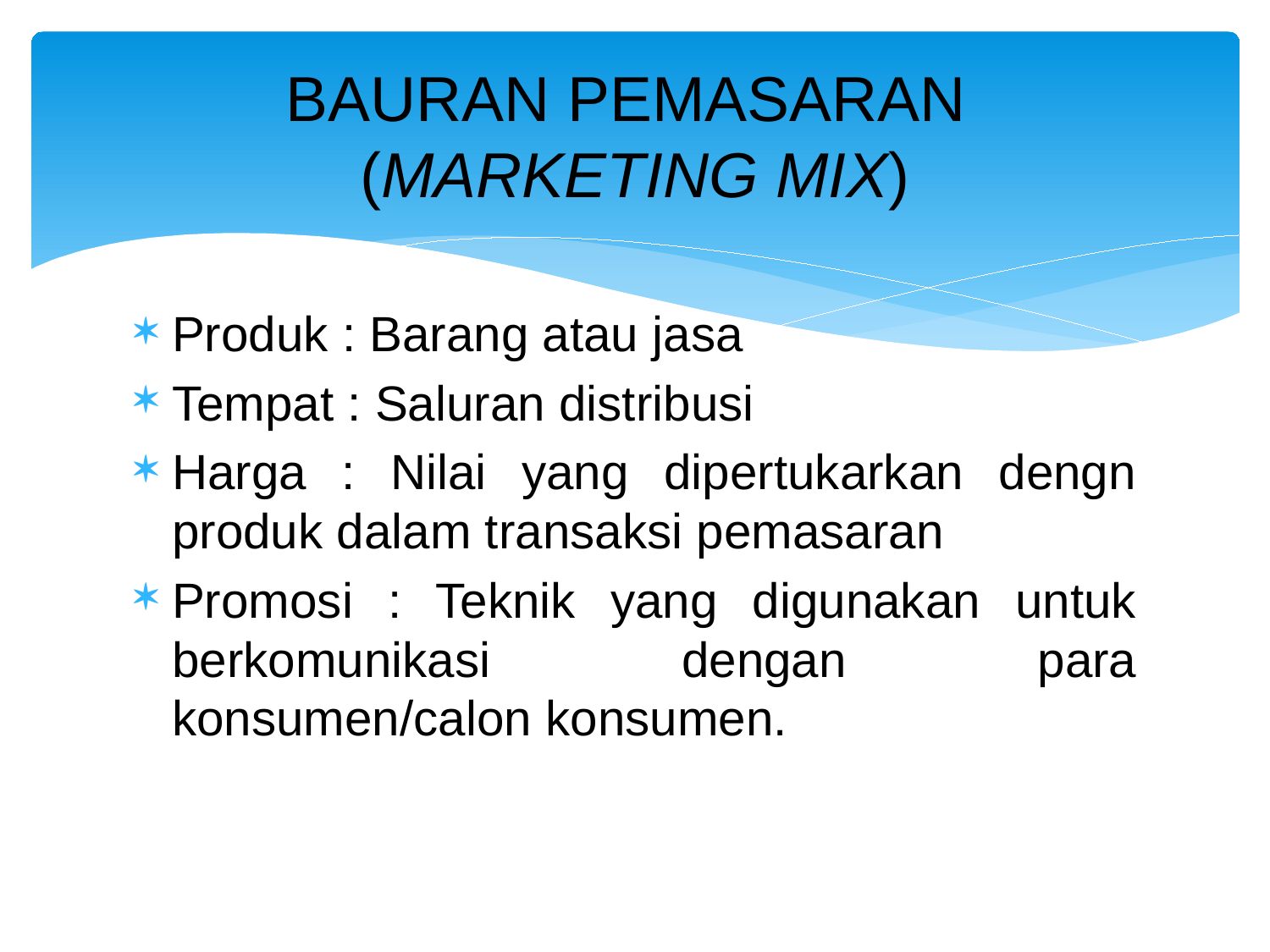

# BAURAN PEMASARAN (MARKETING MIX)
Produk : Barang atau jasa
Tempat : Saluran distribusi
Harga : Nilai yang dipertukarkan dengn produk dalam transaksi pemasaran
Promosi : Teknik yang digunakan untuk berkomunikasi dengan para konsumen/calon konsumen.